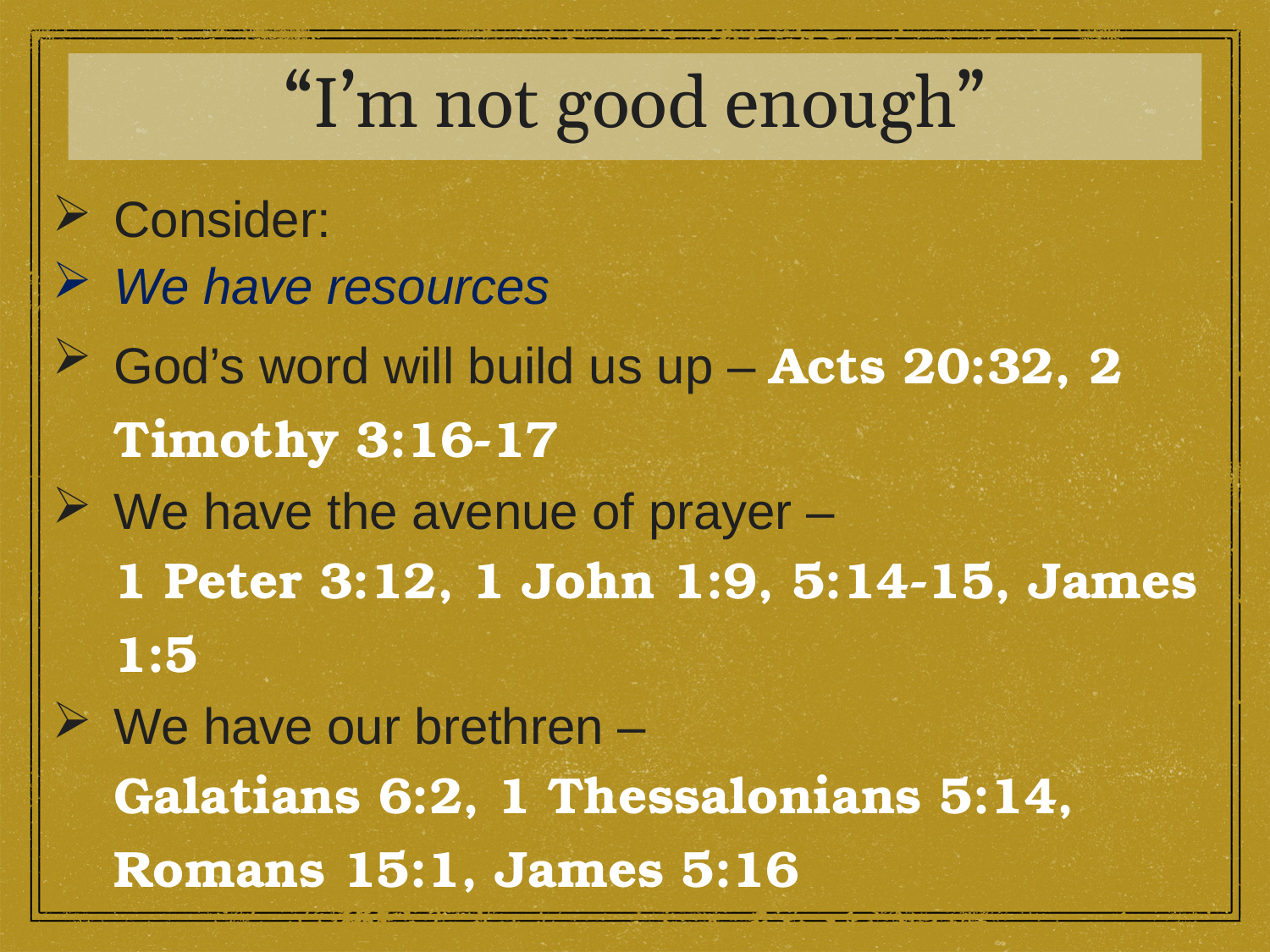

“I’m not good enough”
Consider:
We have resources
God’s word will build us up – Acts 20:32, 2 Timothy 3:16-17
We have the avenue of prayer –
1 Peter 3:12, 1 John 1:9, 5:14-15, James 1:5
We have our brethren –
Galatians 6:2, 1 Thessalonians 5:14, Romans 15:1, James 5:16